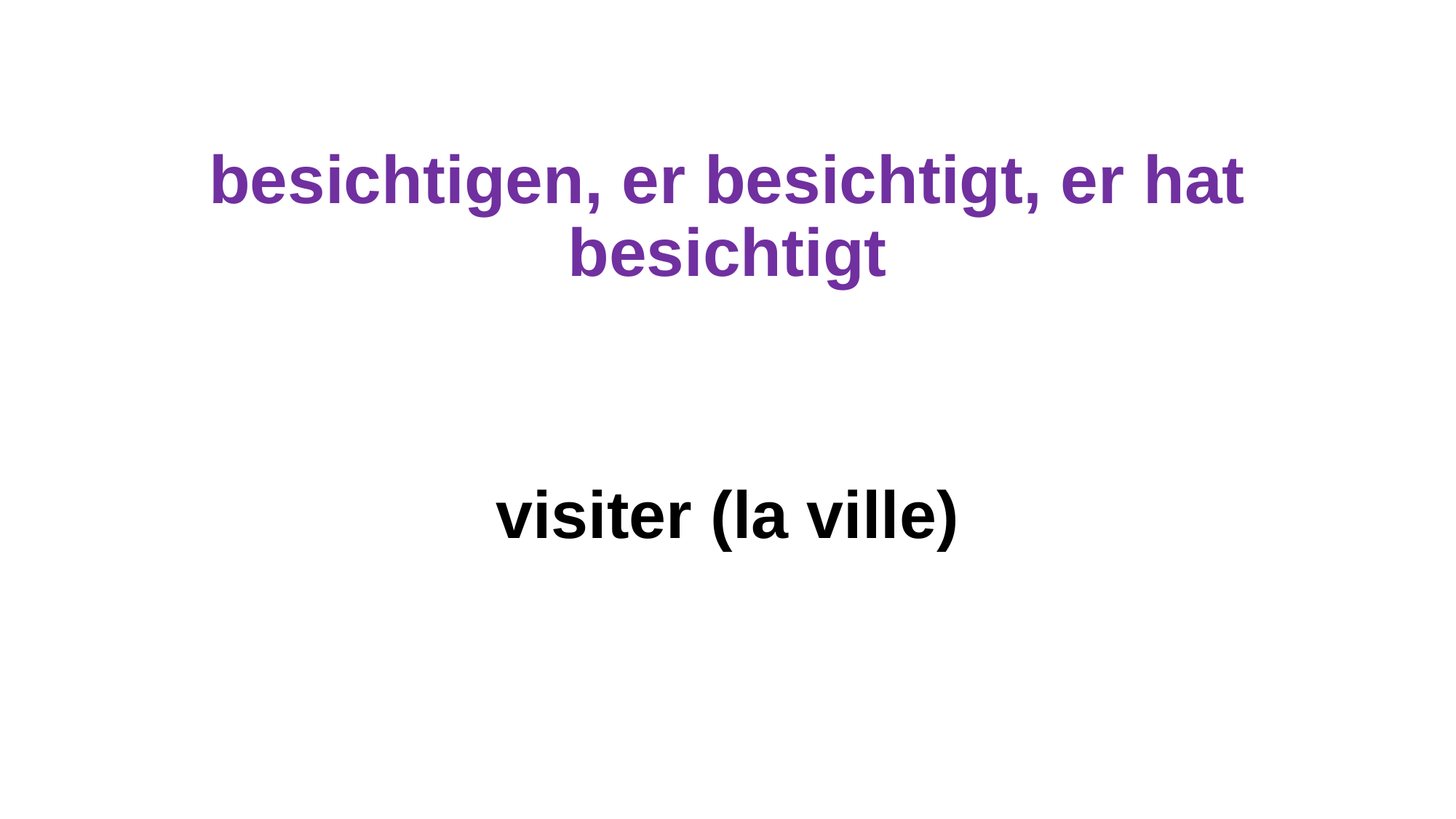

# besichtigen, er besichtigt, er hat besichtigt

visiter (la ville)